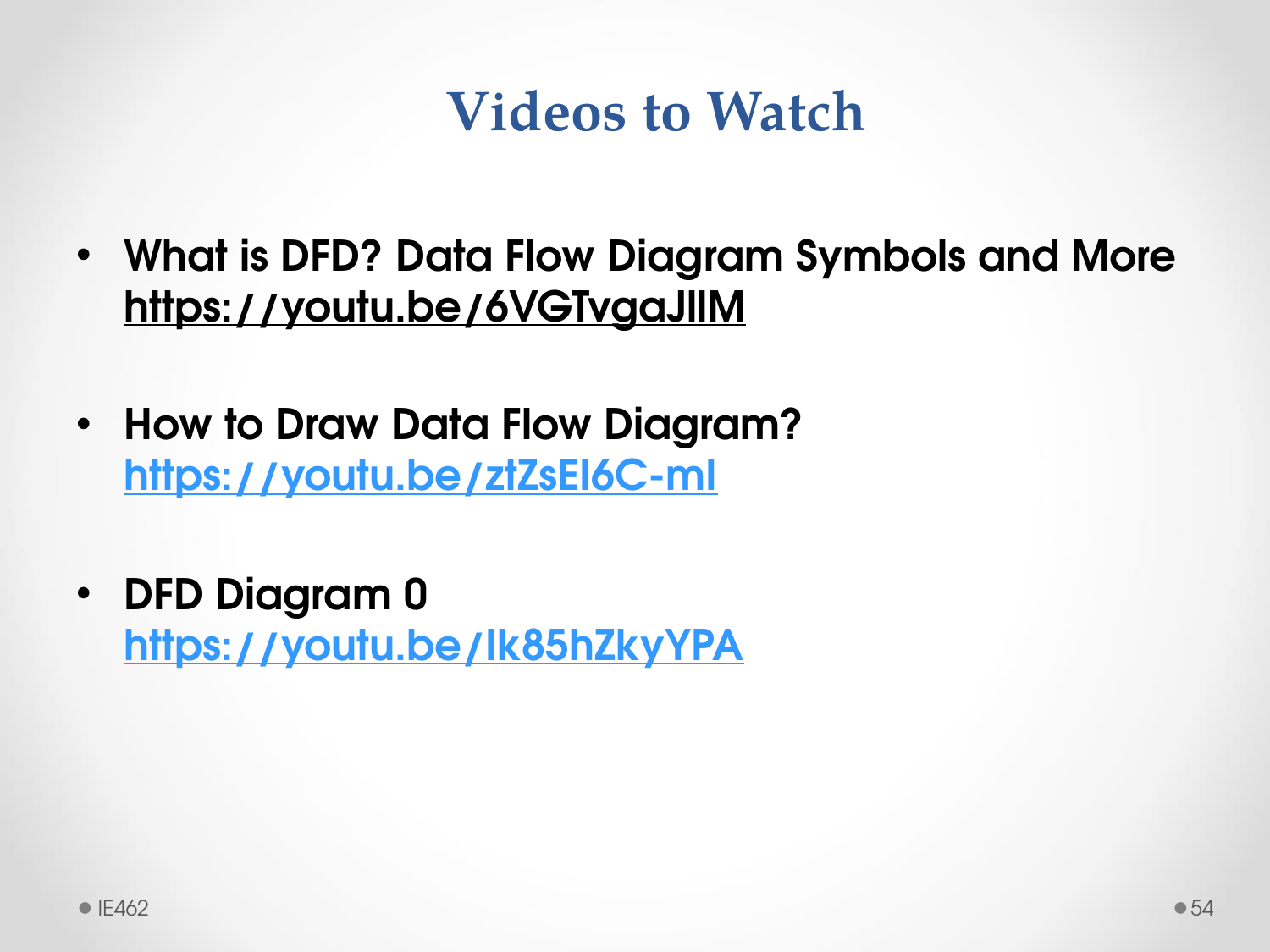

# Videos to Watch
What is DFD? Data Flow Diagram Symbols and More
https://youtu.be/6VGTvgaJllM

How to Draw Data Flow Diagram?
https://youtu.be/ztZsEI6C-mI

DFD Diagram 0
https://youtu.be/Ik85hZkyYPA
IE462
54